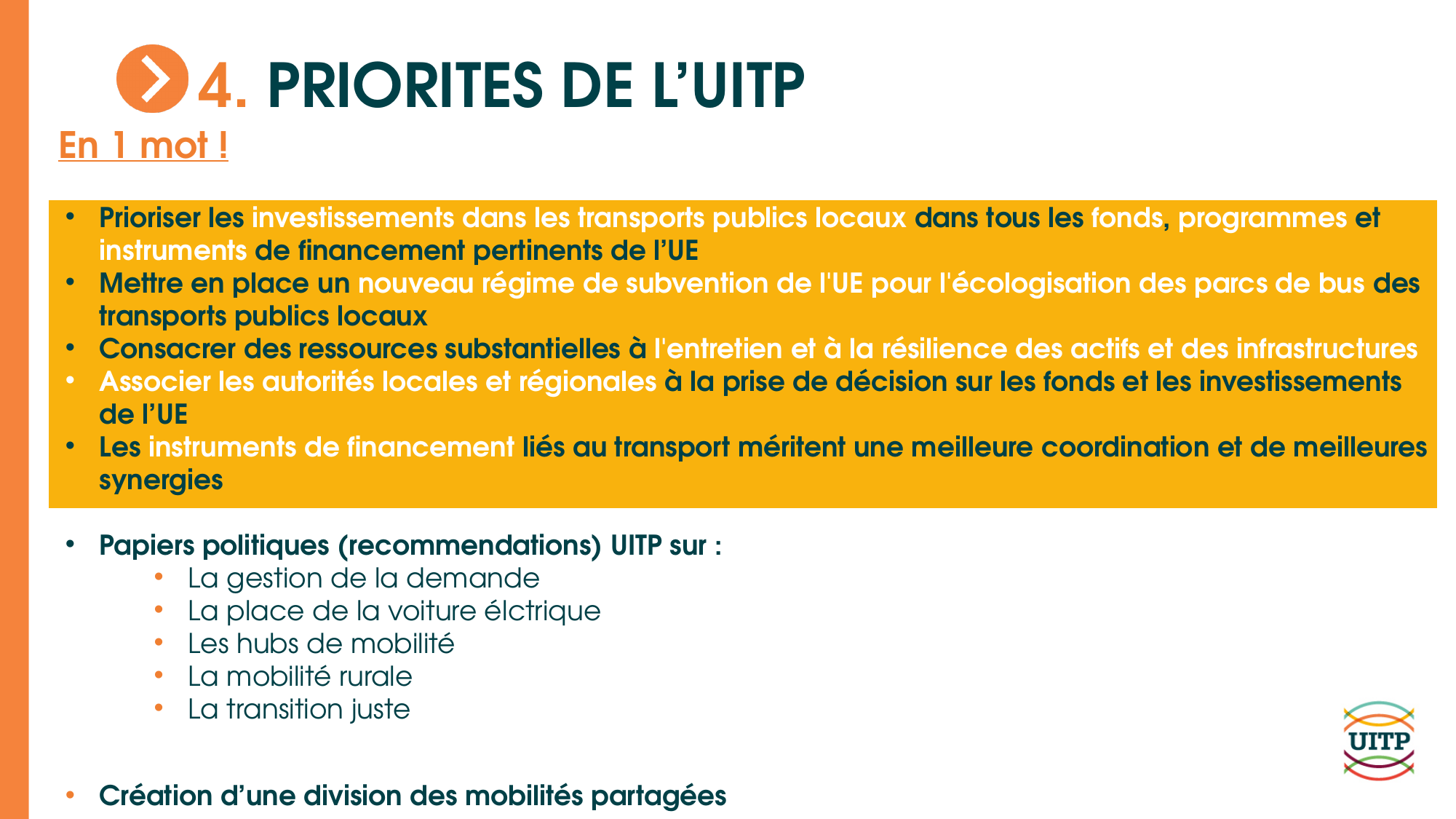

# 4. PRIORITES DE L’UITP
En 1 mot !
Prioriser les investissements dans les transports publics locaux dans tous les fonds, programmes et instruments de financement pertinents de l’UE
Mettre en place un nouveau régime de subvention de l'UE pour l'écologisation des parcs de bus des transports publics locaux
Consacrer des ressources substantielles à l'entretien et à la résilience des actifs et des infrastructures
Associer les autorités locales et régionales à la prise de décision sur les fonds et les investissements de l’UE
Les instruments de financement liés au transport méritent une meilleure coordination et de meilleures synergies

Papiers politiques (recommendations) UITP sur :
La gestion de la demande
La place de la voiture élctrique
Les hubs de mobilité
La mobilité rurale
La transition juste

Création d’une division des mobilités partagées